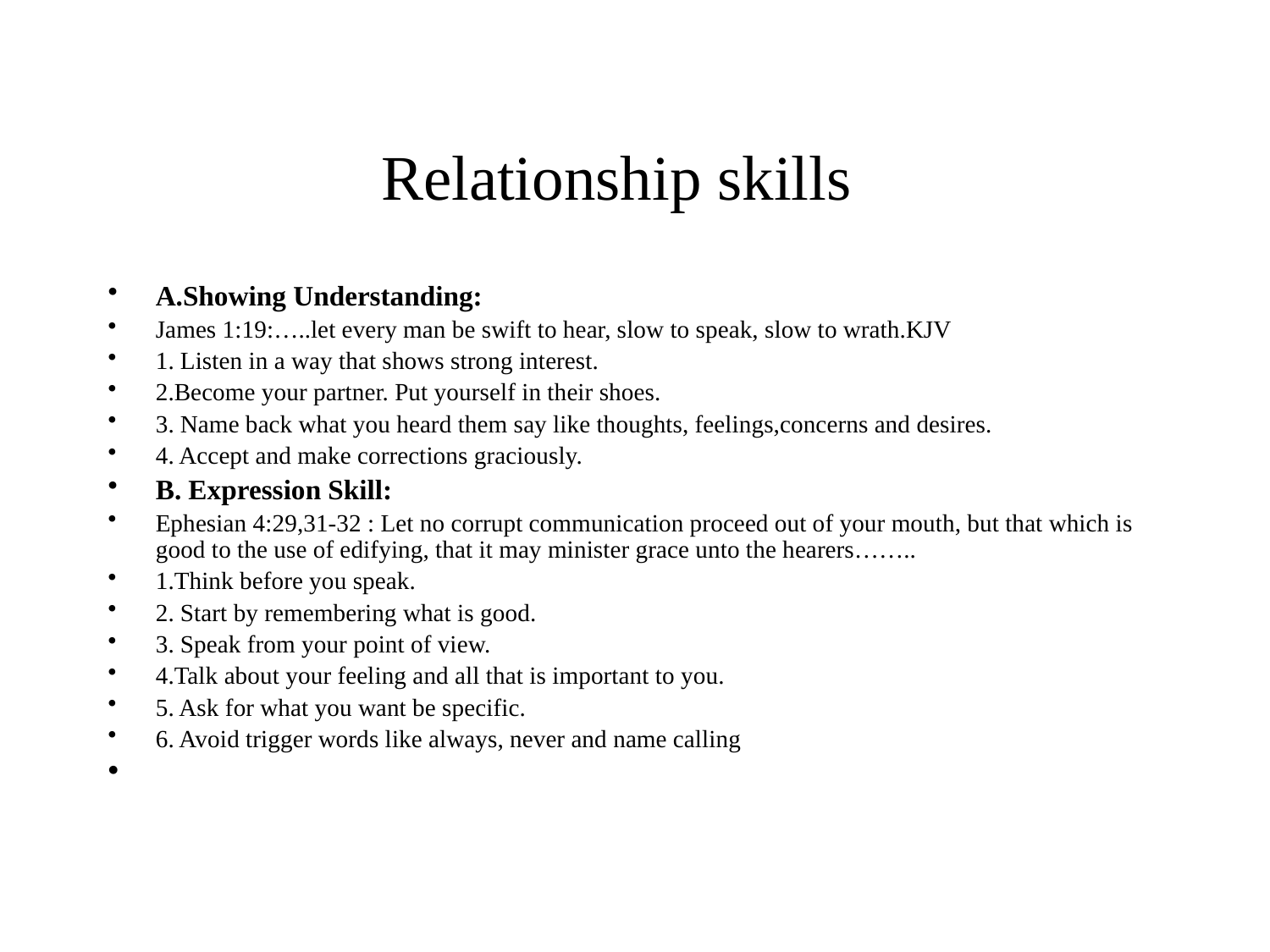

# Relationship skills
A.Showing Understanding:
James 1:19:…..let every man be swift to hear, slow to speak, slow to wrath.KJV
1. Listen in a way that shows strong interest.
2.Become your partner. Put yourself in their shoes.
3. Name back what you heard them say like thoughts, feelings,concerns and desires.
4. Accept and make corrections graciously.
B. Expression Skill:
Ephesian 4:29,31-32 : Let no corrupt communication proceed out of your mouth, but that which is good to the use of edifying, that it may minister grace unto the hearers……..
1.Think before you speak.
2. Start by remembering what is good.
3. Speak from your point of view.
4.Talk about your feeling and all that is important to you.
5. Ask for what you want be specific.
6. Avoid trigger words like always, never and name calling